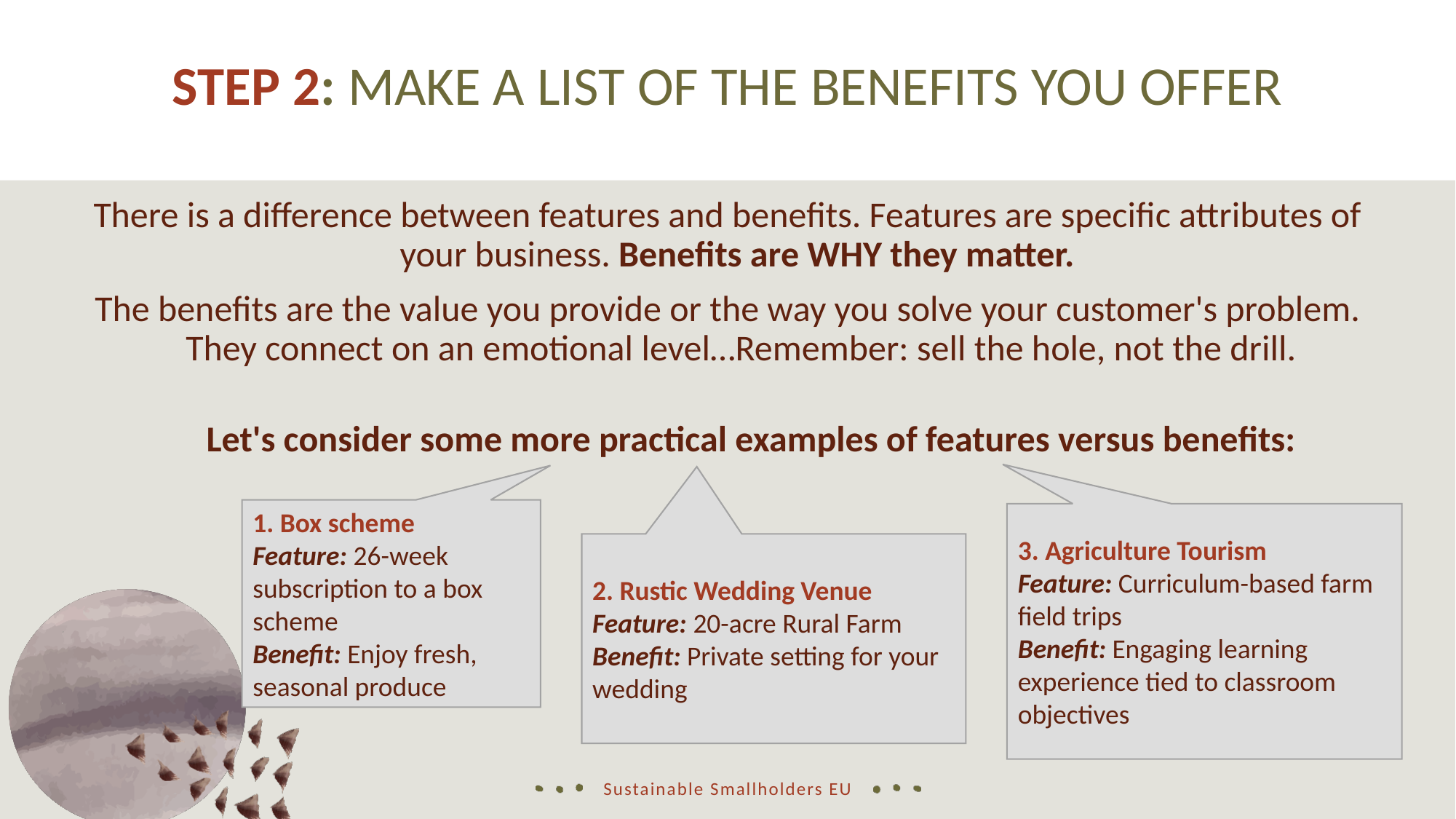

STEP 2: MAKE A LIST OF THE BENEFITS YOU OFFER
There is a difference between features and benefits. Features are specific attributes of your business. Benefits are WHY they matter.
The benefits are the value you provide or the way you solve your customer's problem. They connect on an emotional level…Remember: sell the hole, not the drill.
Let's consider some more practical examples of features versus benefits:
1. Box scheme
Feature: 26-week subscription to a box scheme
Benefit: Enjoy fresh, seasonal produce
3. Agriculture Tourism
Feature: Curriculum-based farm field trips
Benefit: Engaging learning experience tied to classroom objectives
2. Rustic Wedding Venue
Feature: 20-acre Rural Farm
Benefit: Private setting for your wedding